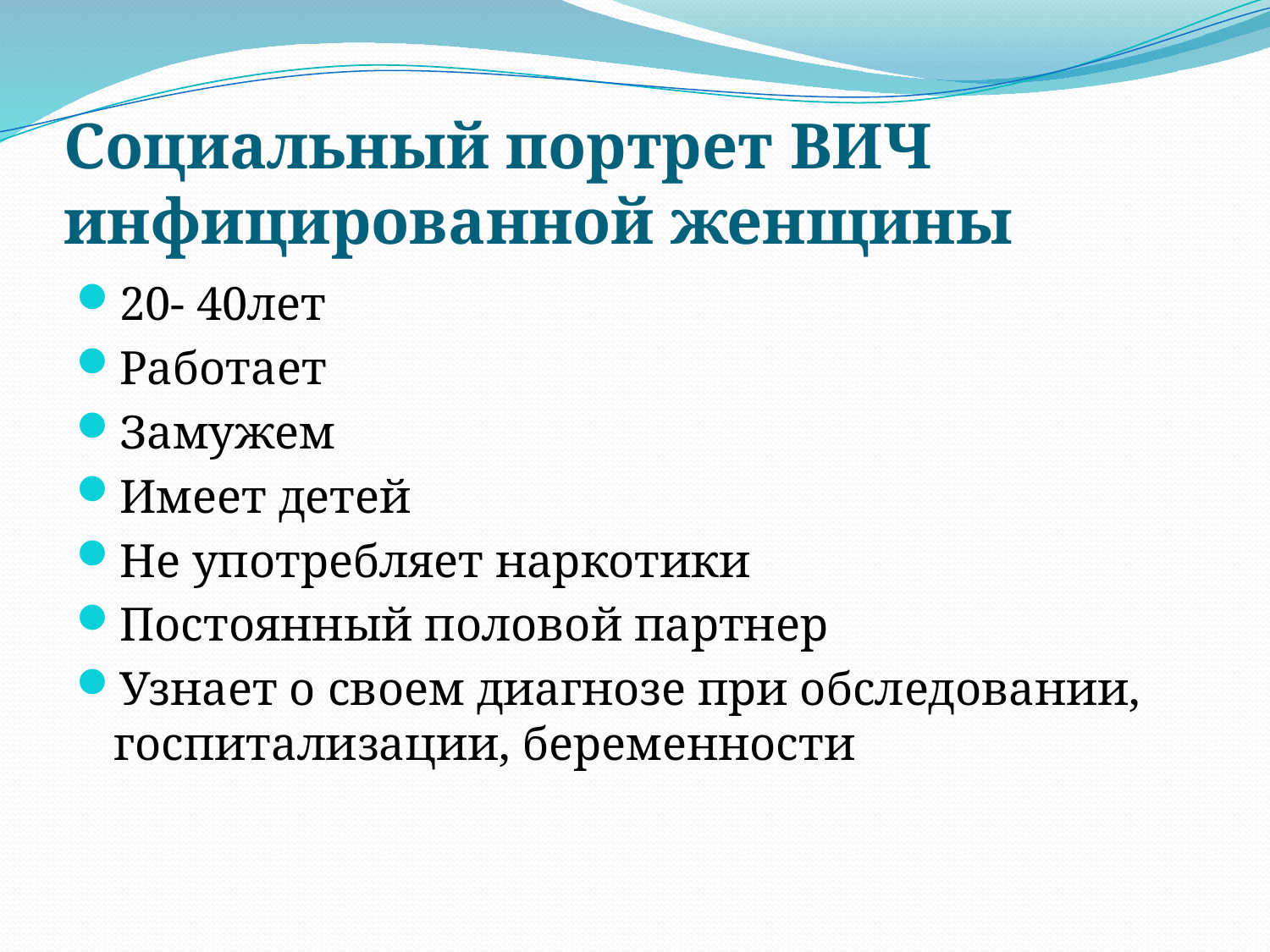

# Социальный портрет ВИЧ инфицированной женщины
20- 40лет
Работает
Замужем
Имеет детей
Не употребляет наркотики
Постоянный половой партнер
Узнает о своем диагнозе при обследовании, госпитализации, беременности